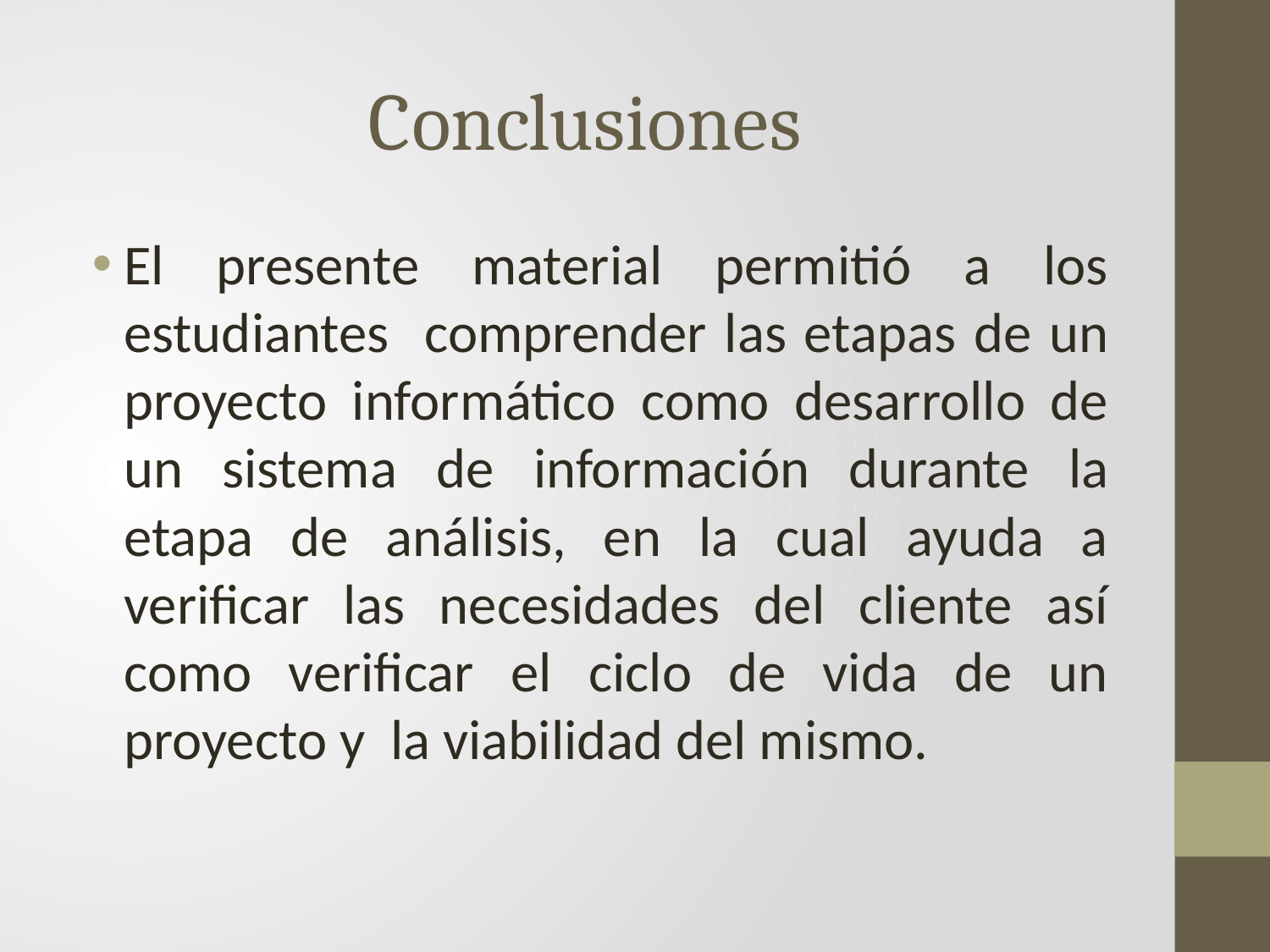

# Conclusiones
El presente material permitió a los estudiantes  comprender las etapas de un proyecto informático como desarrollo de un sistema de información durante la etapa de análisis, en la cual ayuda a verificar las necesidades del cliente así como verificar el ciclo de vida de un proyecto y  la viabilidad del mismo.